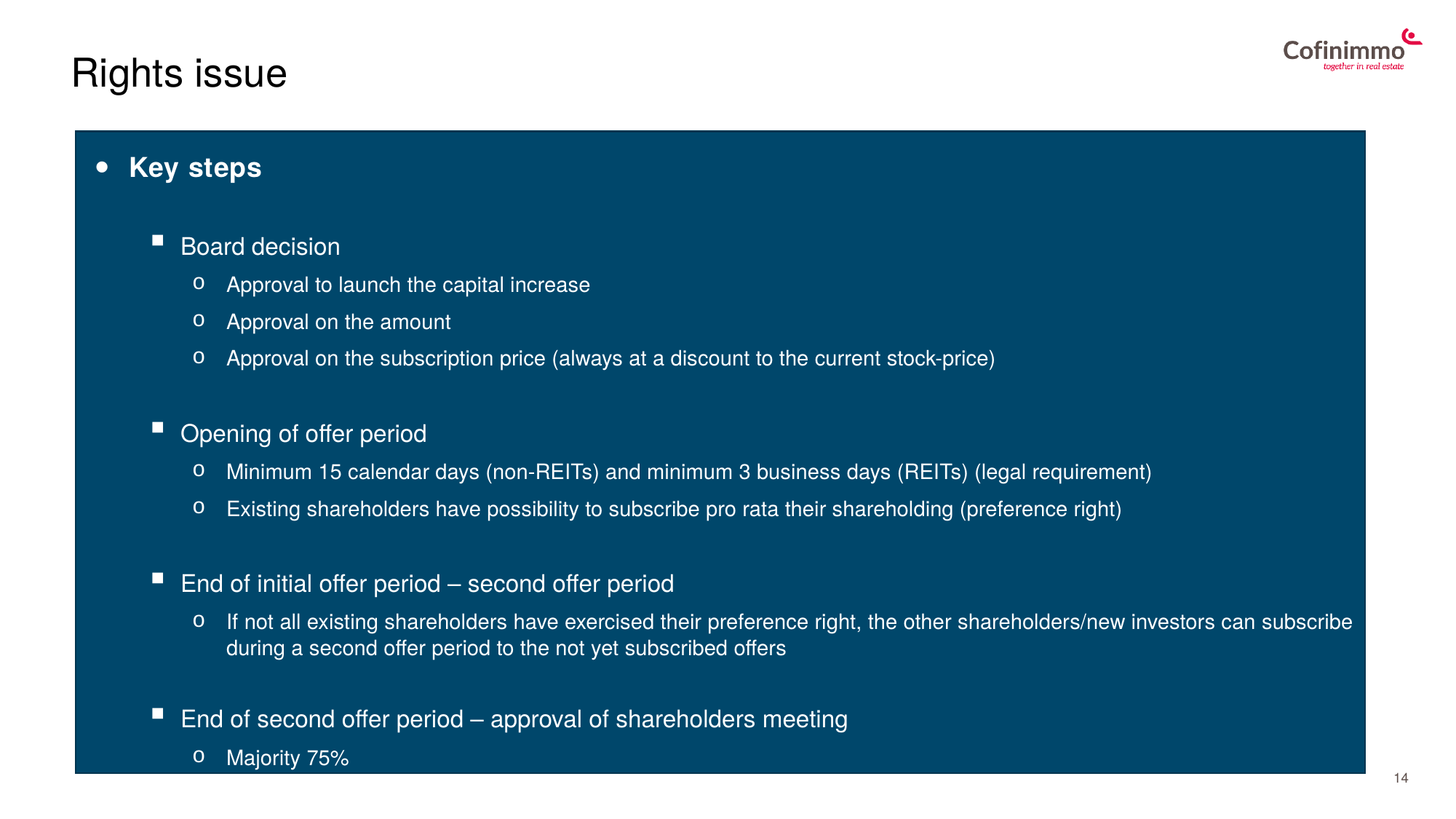

Rights issue

Key steps

Board decision
Approval to launch the capital increase
Approval on the amount
Approval on the subscription price (always at a discount to the current stock-price)

Opening of offer period
Minimum 15 calendar days (non-REITs) and minimum 3 business days (REITs) (legal requirement)
Existing shareholders have possibility to subscribe pro rata their shareholding (preference right)

End of initial offer period – second offer period
If not all existing shareholders have exercised their preference right, the other shareholders/new investors can subscribe during a second offer period to the not yet subscribed offers

End of second offer period – approval of shareholders meeting
Majority 75%
Company may revoke transaction if a certain minimum amount has not been subscribed to